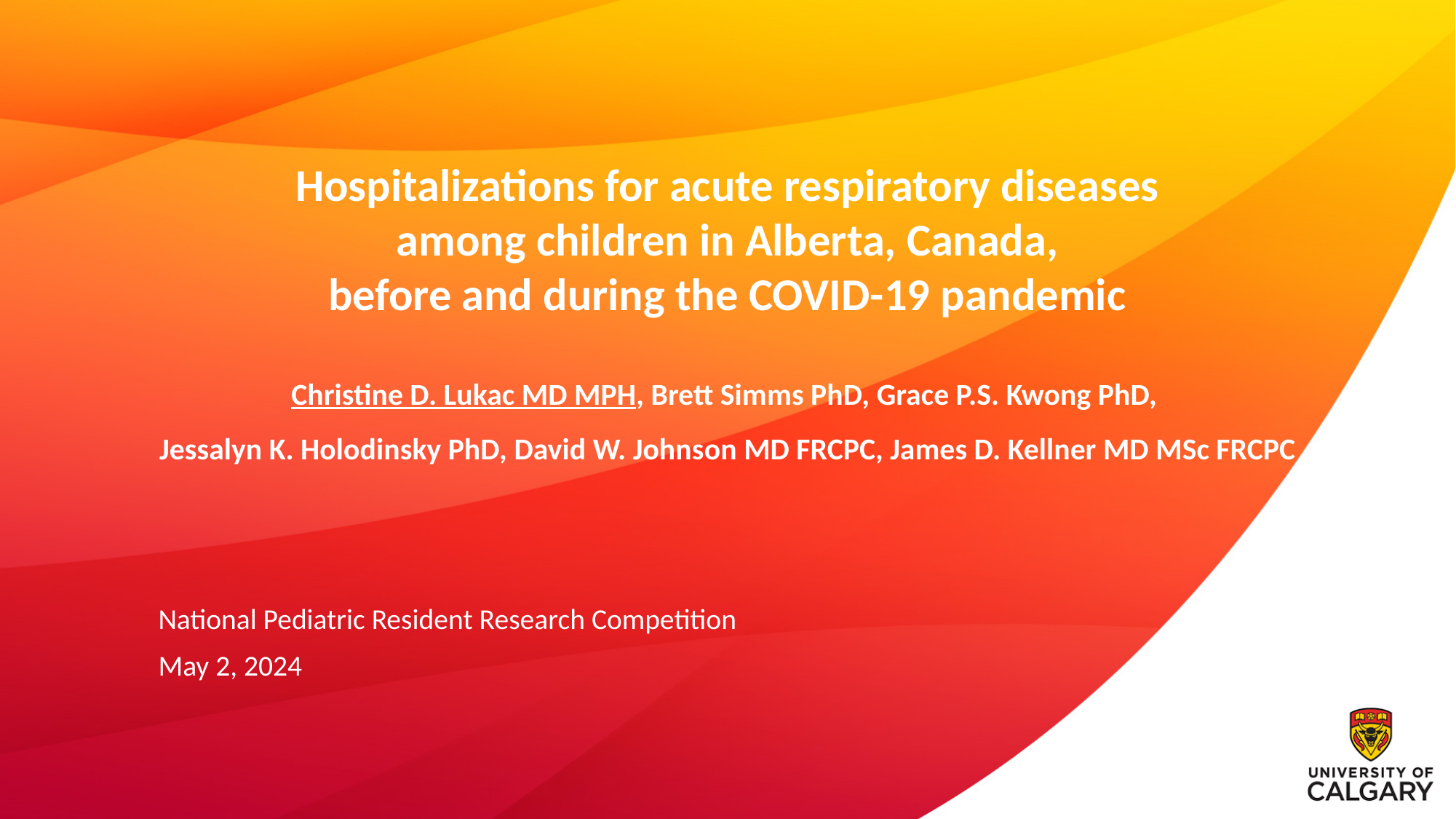

# Hospitalizations for acute respiratory diseases among children in Alberta, Canada, before and during the COVID-19 pandemic
Christine D. Lukac MD MPH, Brett Simms PhD, Grace P.S. Kwong PhD,
Jessalyn K. Holodinsky PhD, David W. Johnson MD FRCPC, James D. Kellner MD MSc FRCPC
National Pediatric Resident Research Competition
May 2, 2024